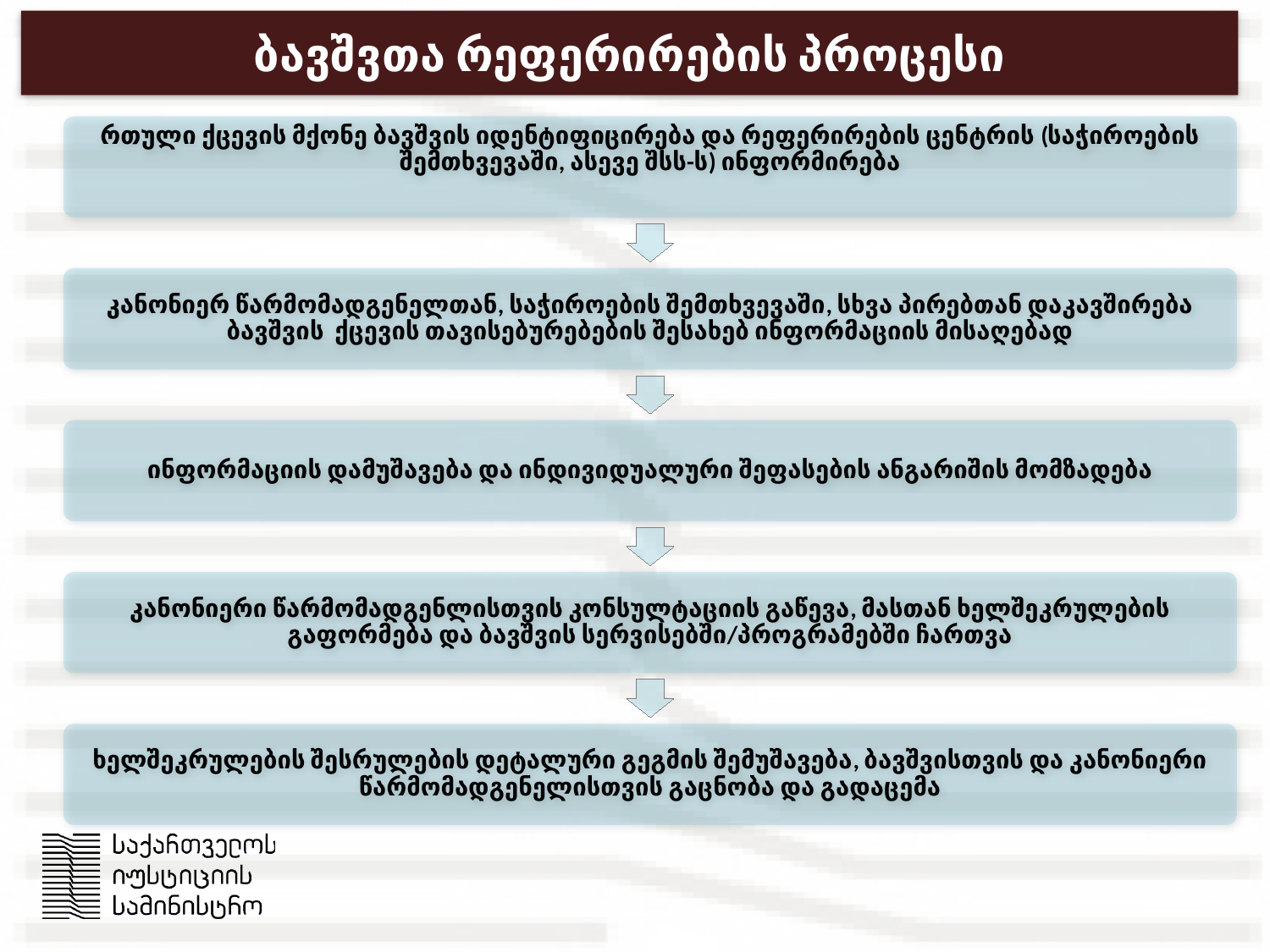

# ბავშვთა რეფერირების პროცესი
რთული ქცევის მქონე ბავშვის იდენტიფიცირება და რეფერირების ცენტრის (საჭიროების შემთხვევაში, ასევე შსს-ს) ინფორმირება

კანონიერ წარმომადგენელთან, საჭიროების შემთხვევაში, სხვა პირებთან დაკავშირება ბავშვის  ქცევის თავისებურებების შესახებ ინფორმაციის მისაღებად

ინფორმაციის დამუშავება და ინდივიდუალური შეფასების ანგარიშის მომზადება

კანონიერი წარმომადგენლისთვის კონსულტაციის გაწევა, მასთან ხელშეკრულების გაფორმება და ბავშვის სერვისებში/პროგრამებში ჩართვა

ხელშეკრულების შესრულების დეტალური გეგმის შემუშავება, ბავშვისთვის და კანონიერი წარმომადგენელისთვის გაცნობა და გადაცემა